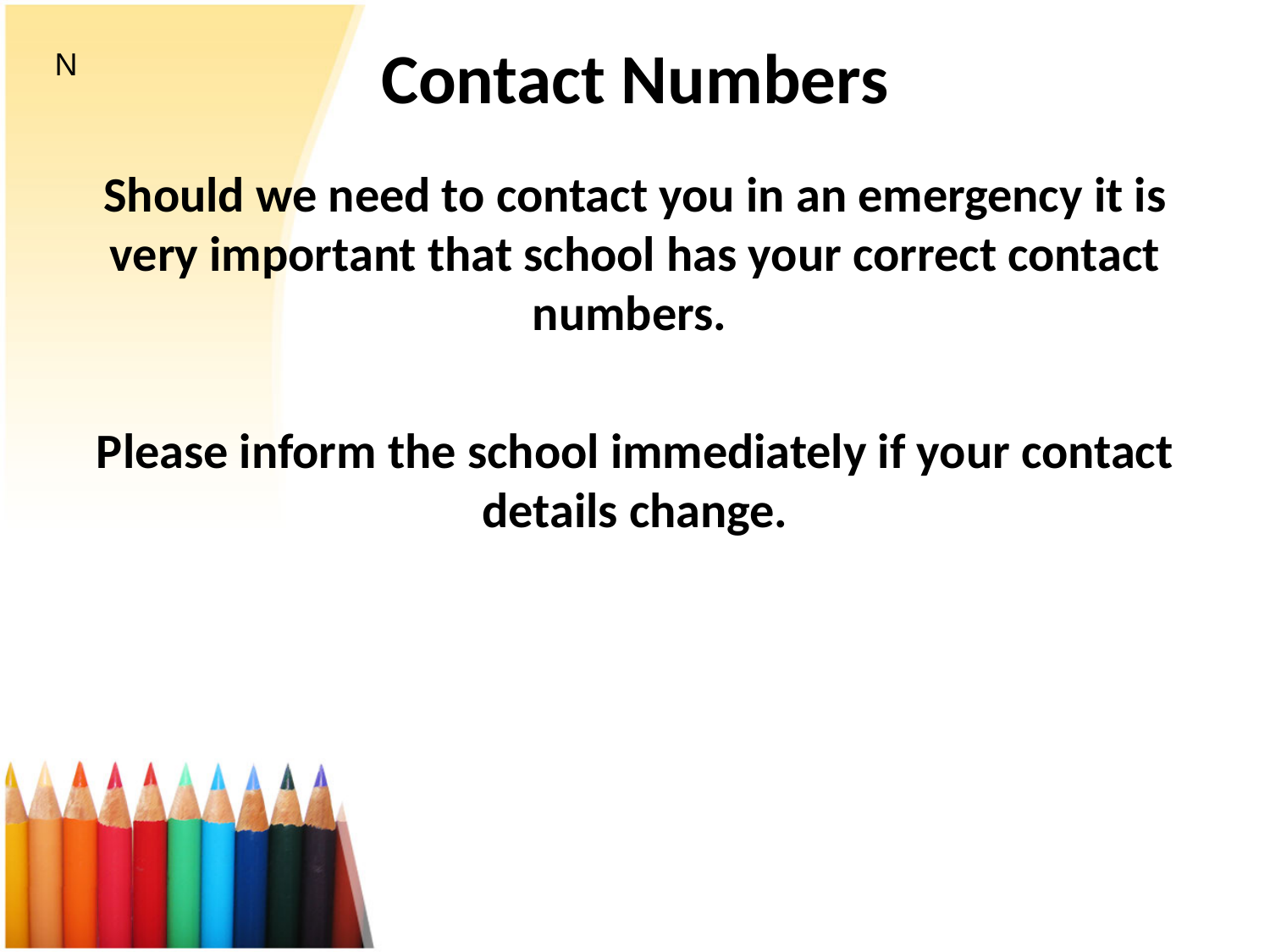

N
# Contact Numbers
Should we need to contact you in an emergency it is very important that school has your correct contact numbers.

Please inform the school immediately if your contact details change.